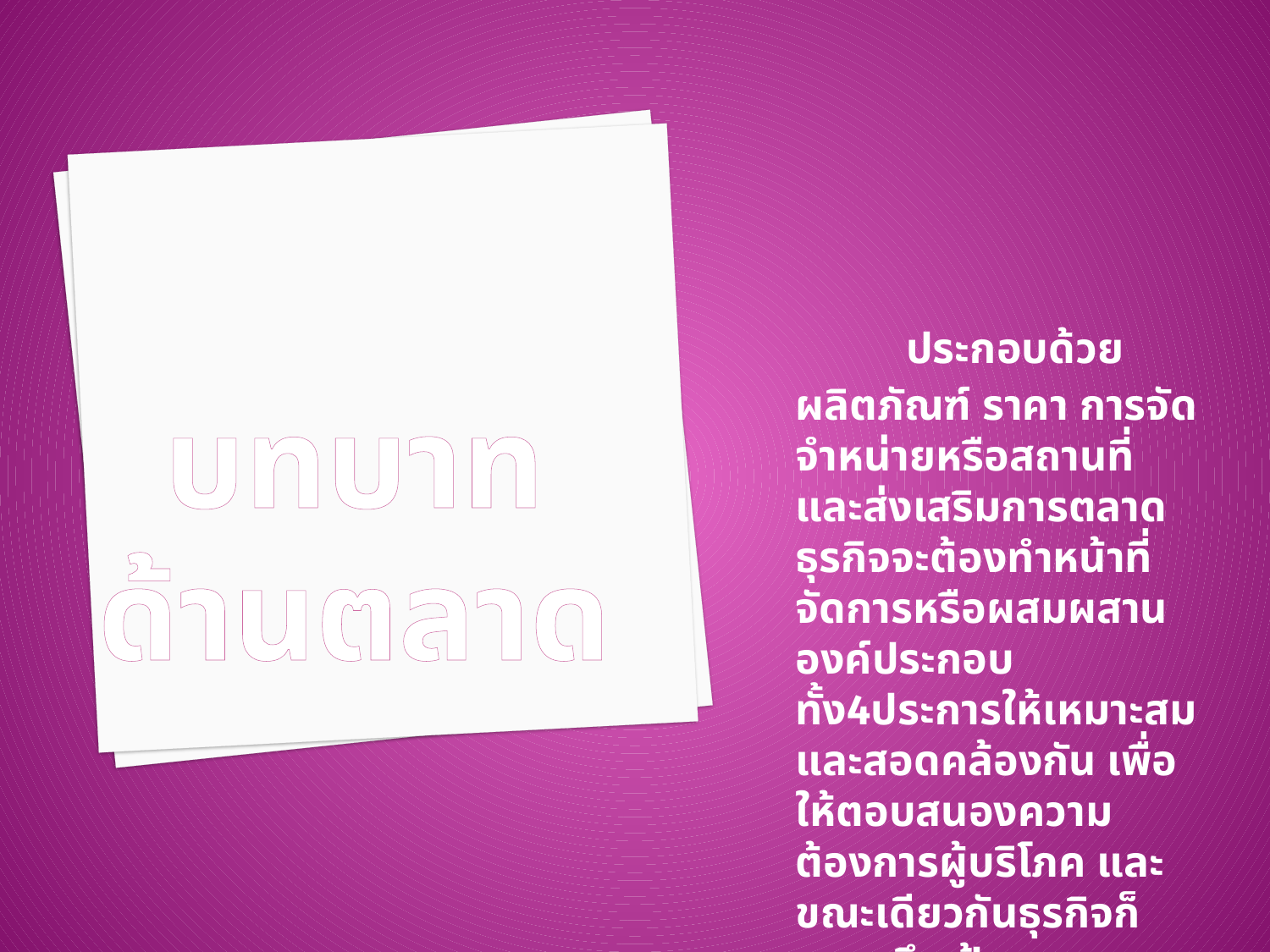

ประกอบด้วยผลิตภัณฑ์ ราคา การจัดจำหน่ายหรือสถานที่ และส่งเสริมการตลาด ธุรกิจจะต้องทำหน้าที่จัดการหรือผสมผสานองค์ประกอบทั้ง4ประการให้เหมาะสมและสอดคล้องกัน เพื่อให้ตอบสนองความต้องการผู้บริโภค และขณะเดียวกันธุรกิจก็บรรลุถึงเป้าหมายการส่งเสริมการตลาดทางการตลาด
บทบาทด้านตลาด